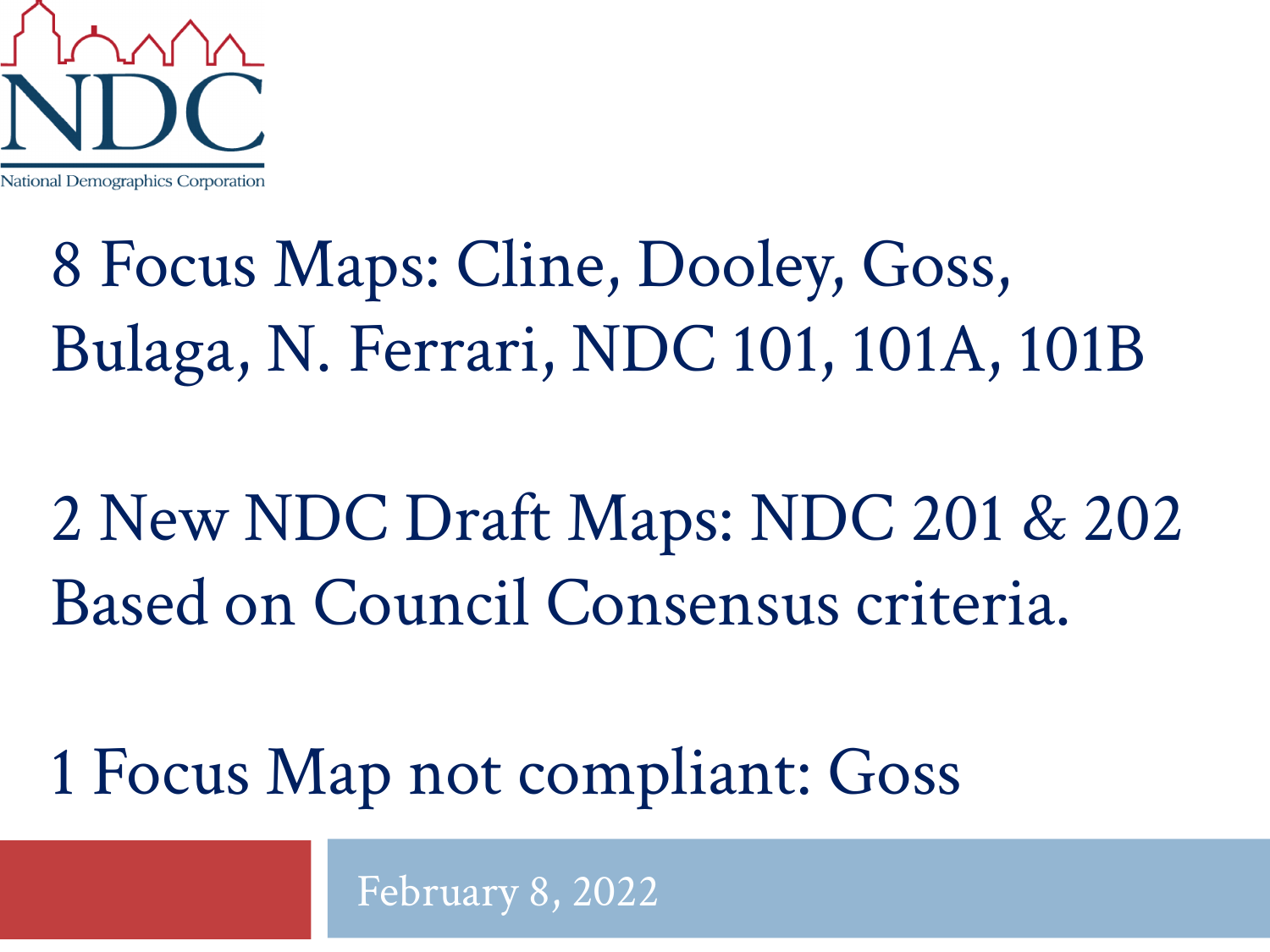

# 8 Focus Maps: Cline, Dooley, Goss, Bulaga, N. Ferrari, NDC 101, 101A, 101B 2 New NDC Draft Maps: NDC 201 & 202 Based on Council Consensus criteria. 1 Focus Map not compliant: Goss
February 8, 2022